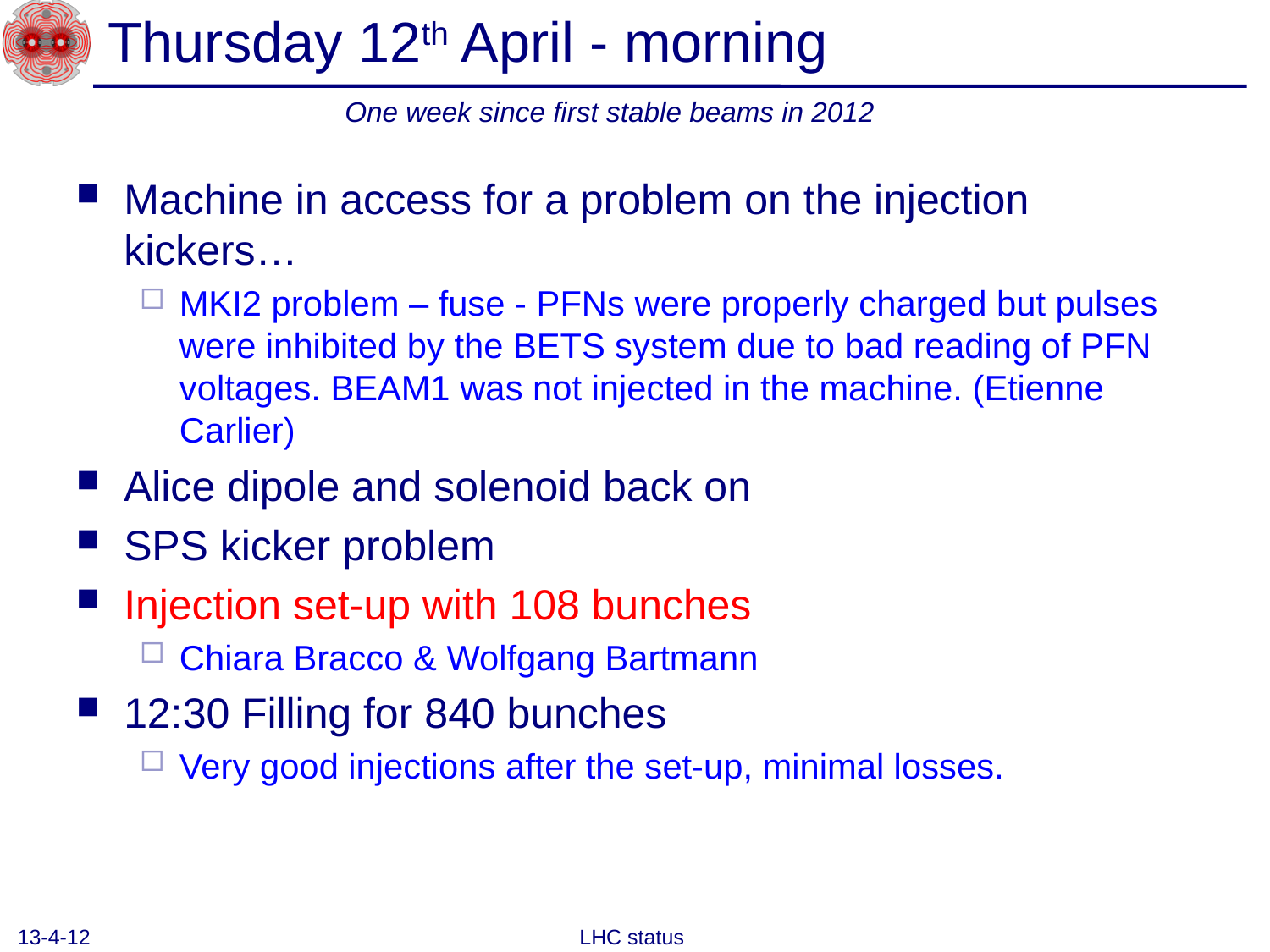

# Thursday 12th April - morning
One week since first stable beams in 2012
Machine in access for a problem on the injection kickers…
MKI2 problem – fuse - PFNs were properly charged but pulses were inhibited by the BETS system due to bad reading of PFN voltages. BEAM1 was not injected in the machine. (Etienne Carlier)
Alice dipole and solenoid back on
SPS kicker problem
Injection set-up with 108 bunches
Chiara Bracco & Wolfgang Bartmann
12:30 Filling for 840 bunches
Very good injections after the set-up, minimal losses.

13-4-12
LHC status